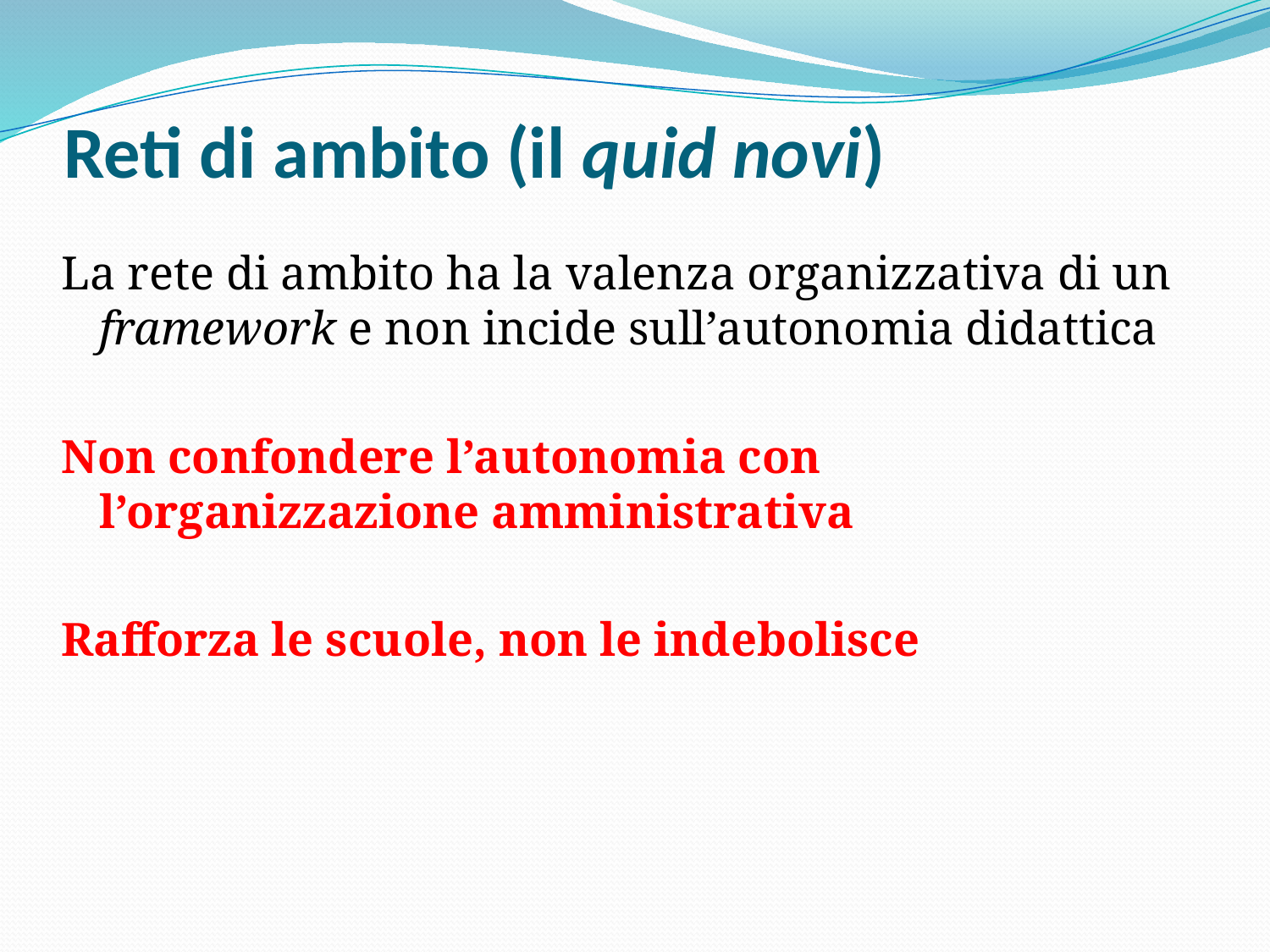

# Reti di ambito (il quid novi)
La rete di ambito ha la valenza organizzativa di un framework e non incide sull’autonomia didattica

Non confondere l’autonomia con l’organizzazione amministrativa

Rafforza le scuole, non le indebolisce